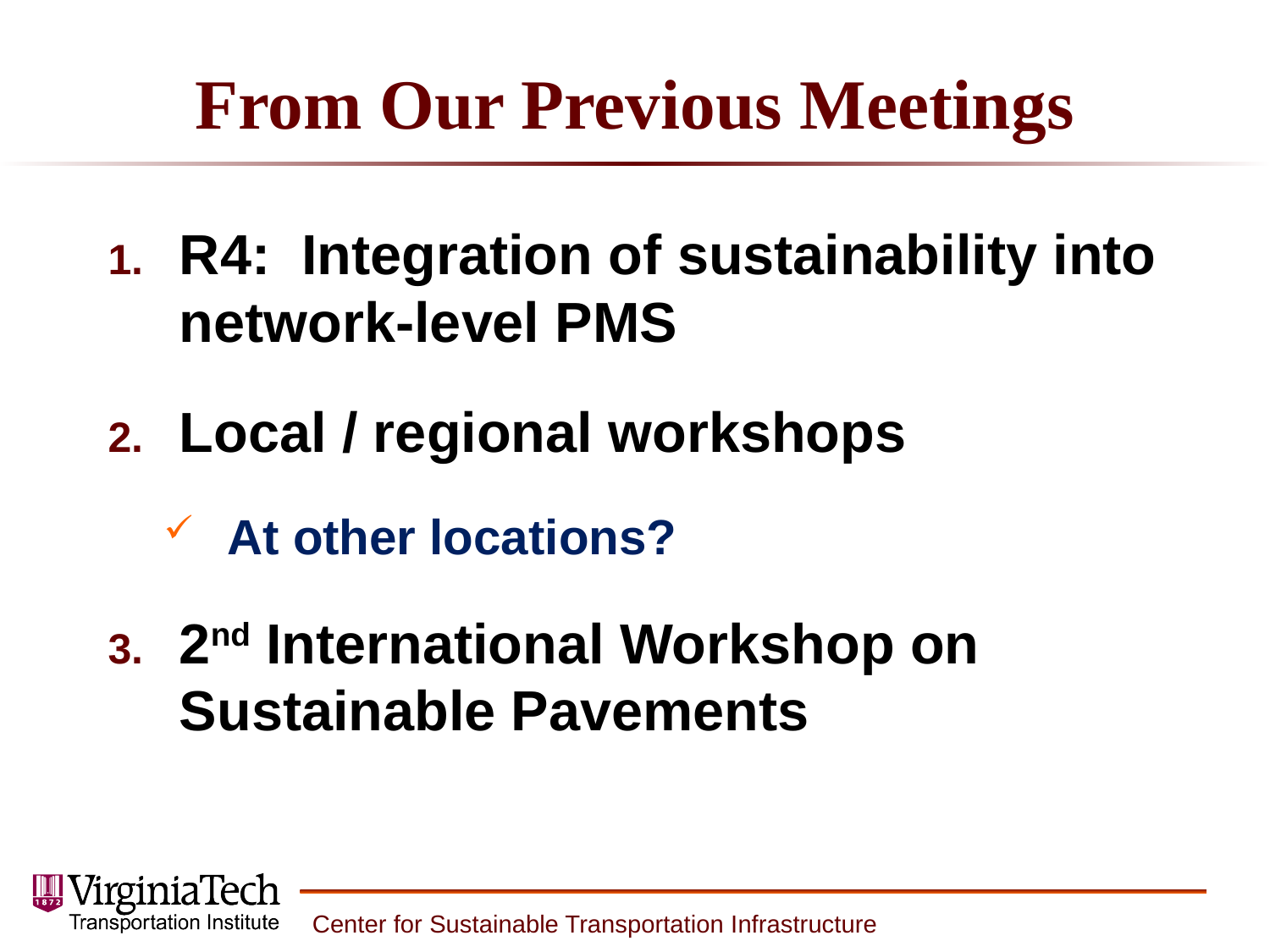

# From Our Previous Meetings
R4:  Integration of sustainability into network-level PMS
Local / regional workshops
At other locations?
2nd International Workshop on Sustainable Pavements